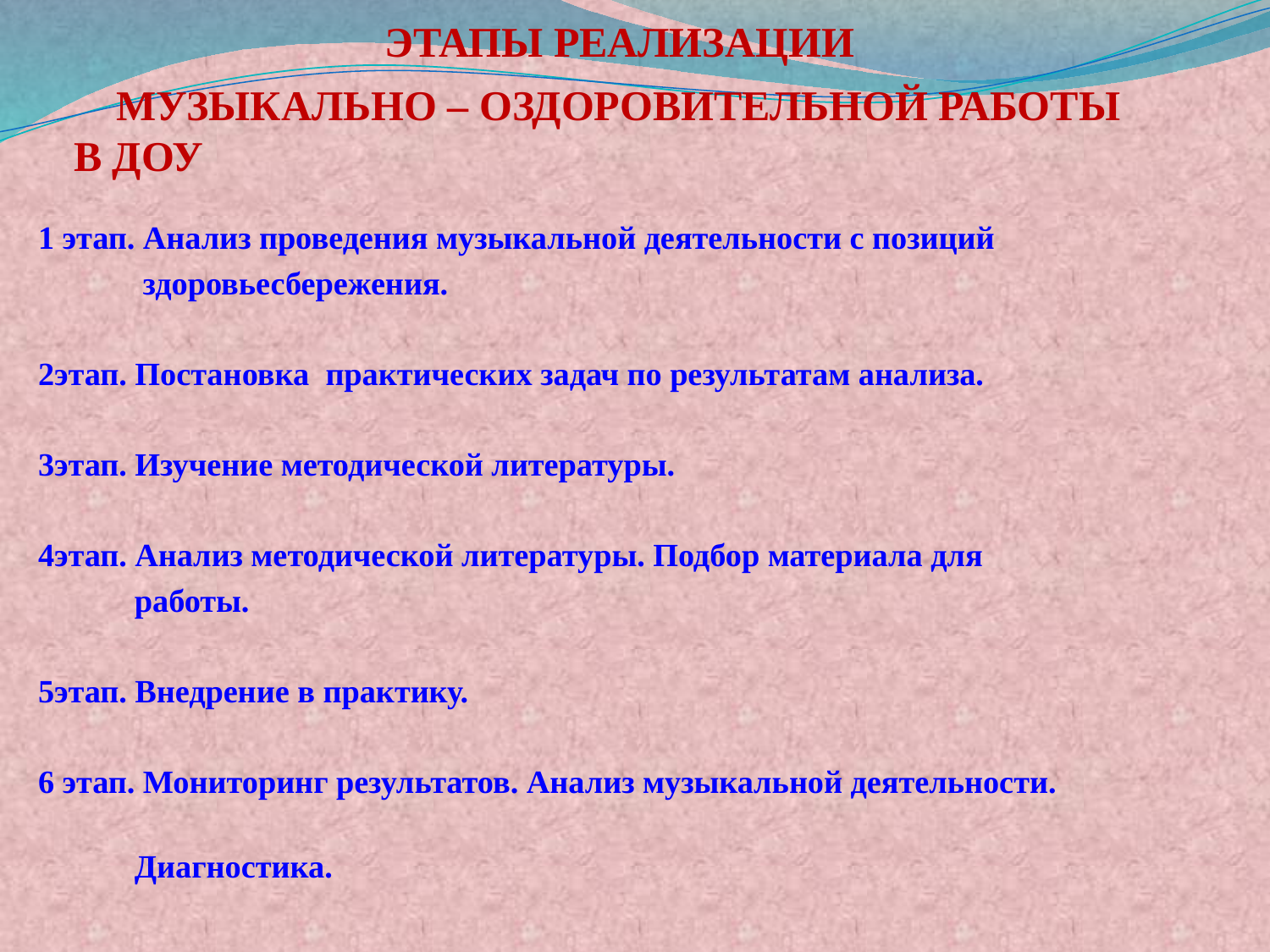

# Этапы реализации Музыкально – оздоровительной работы в ДОУ

1 этап. Анализ проведения музыкальной деятельности с позиций
             здоровьесбережения.

2этап. Постановка  практических задач по результатам анализа.

3этап. Изучение методической литературы.

4этап. Анализ методической литературы. Подбор материала для
            работы.

5этап. Внедрение в практику.

6 этап. Мониторинг результатов. Анализ музыкальной деятельности.
            Диагностика.